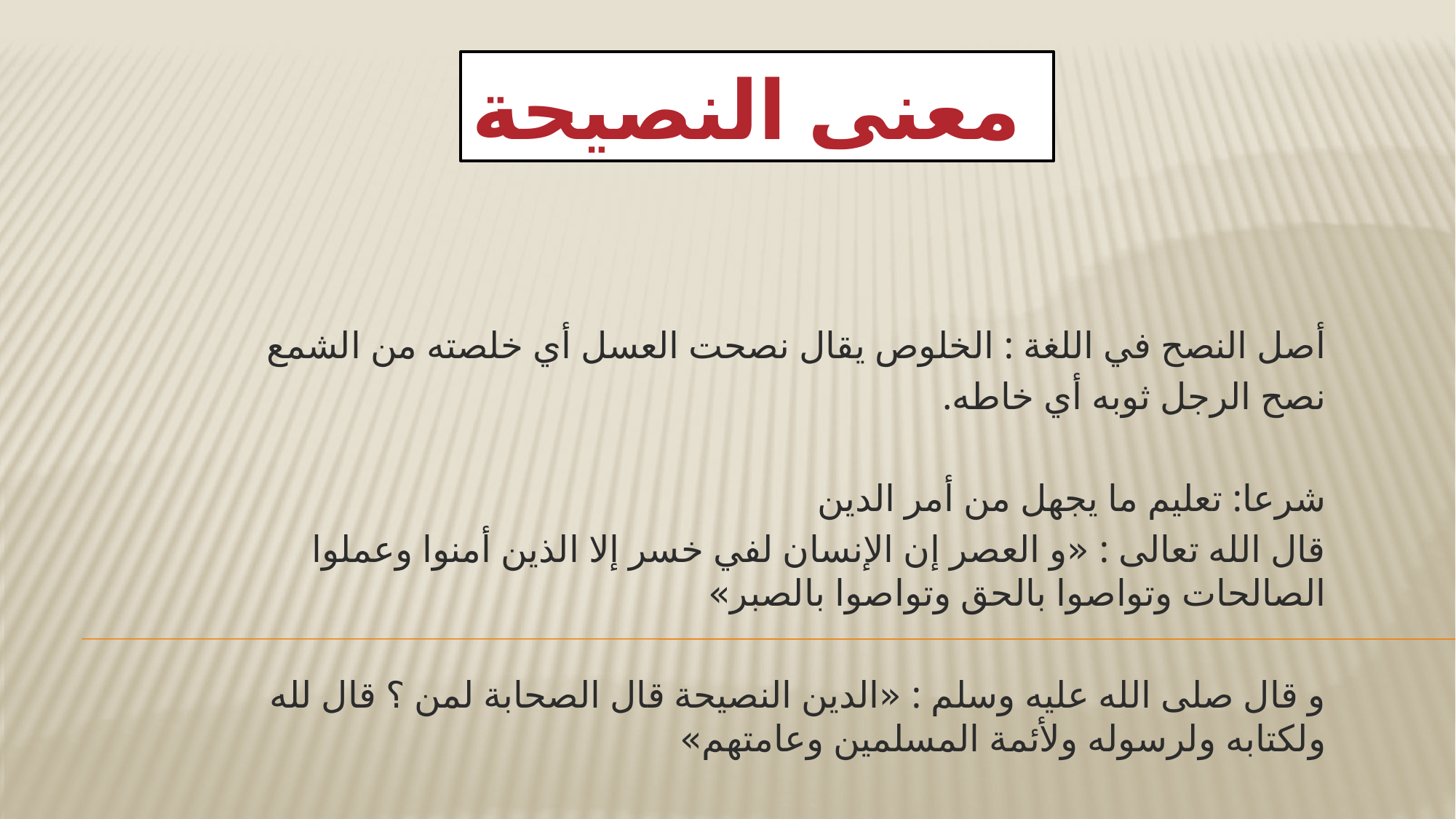

معنى النصيحة
أصل النصح في اللغة : الخلوص يقال نصحت العسل أي خلصته من الشمع
نصح الرجل ثوبه أي خاطه.

شرعا: تعليم ما يجهل من أمر الدين
قال الله تعالى : «و العصر إن الإنسان لفي خسر إلا الذين أمنوا وعملوا الصالحات وتواصوا بالحق وتواصوا بالصبر»

و قال صلى الله عليه وسلم : «الدين النصيحة قال الصحابة لمن ؟ قال لله ولكتابه ولرسوله ولأئمة المسلمين وعامتهم»